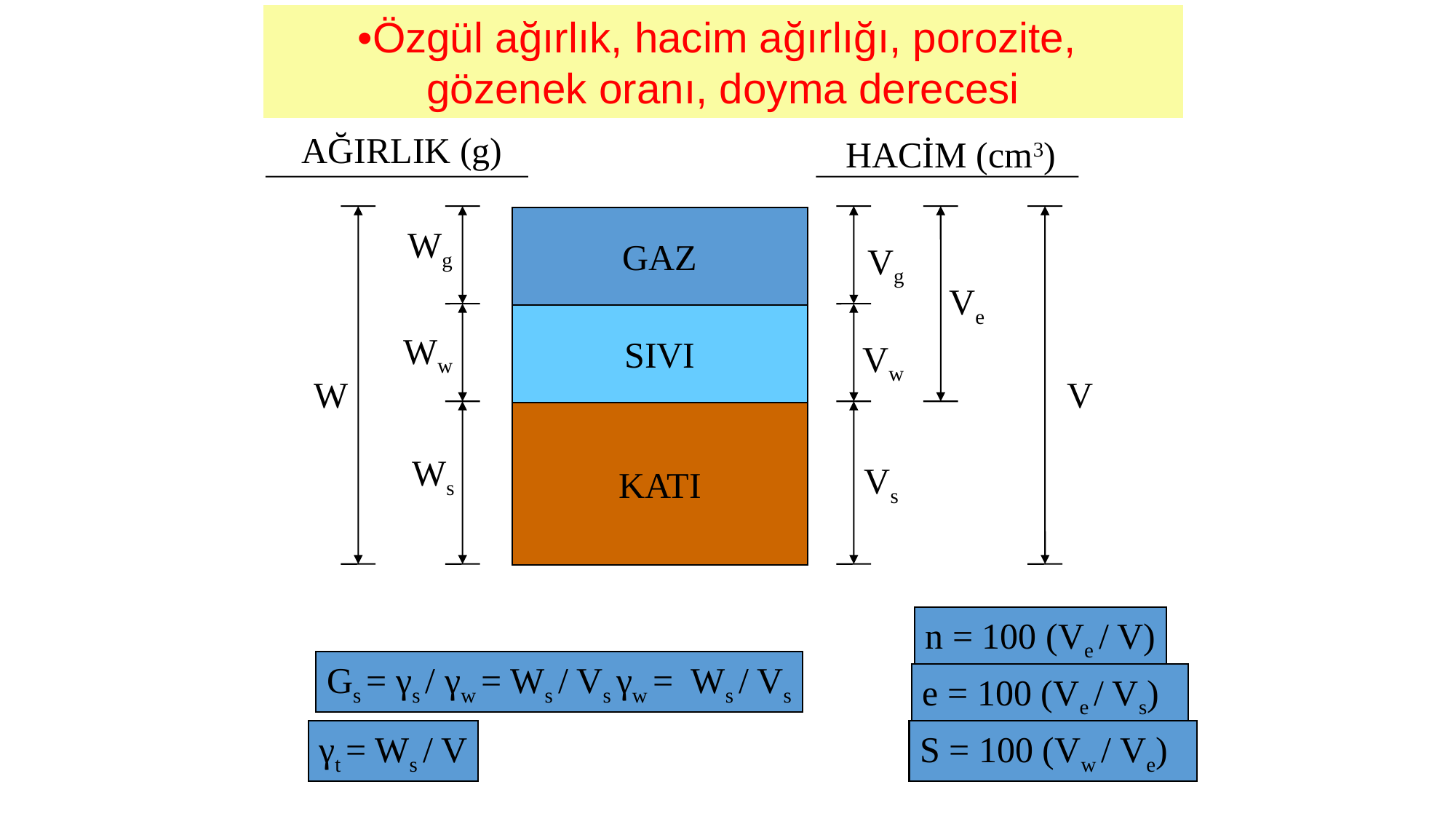

•Özgül ağırlık, hacim ağırlığı, porozite,
gözenek oranı, doyma derecesi
AĞIRLIK (g)
HACİM (cm3)

GAZ
SIVI
KATI
Wg
Vg
Ve

Ww
Vw
W
V

Ws
Vs

n = 100 (Ve / V)
Gs = γs / γw = Ws / Vs γw =  Ws / Vs
e = 100 (Ve / Vs)
γt = Ws / V
S = 100 (Vw / Ve)